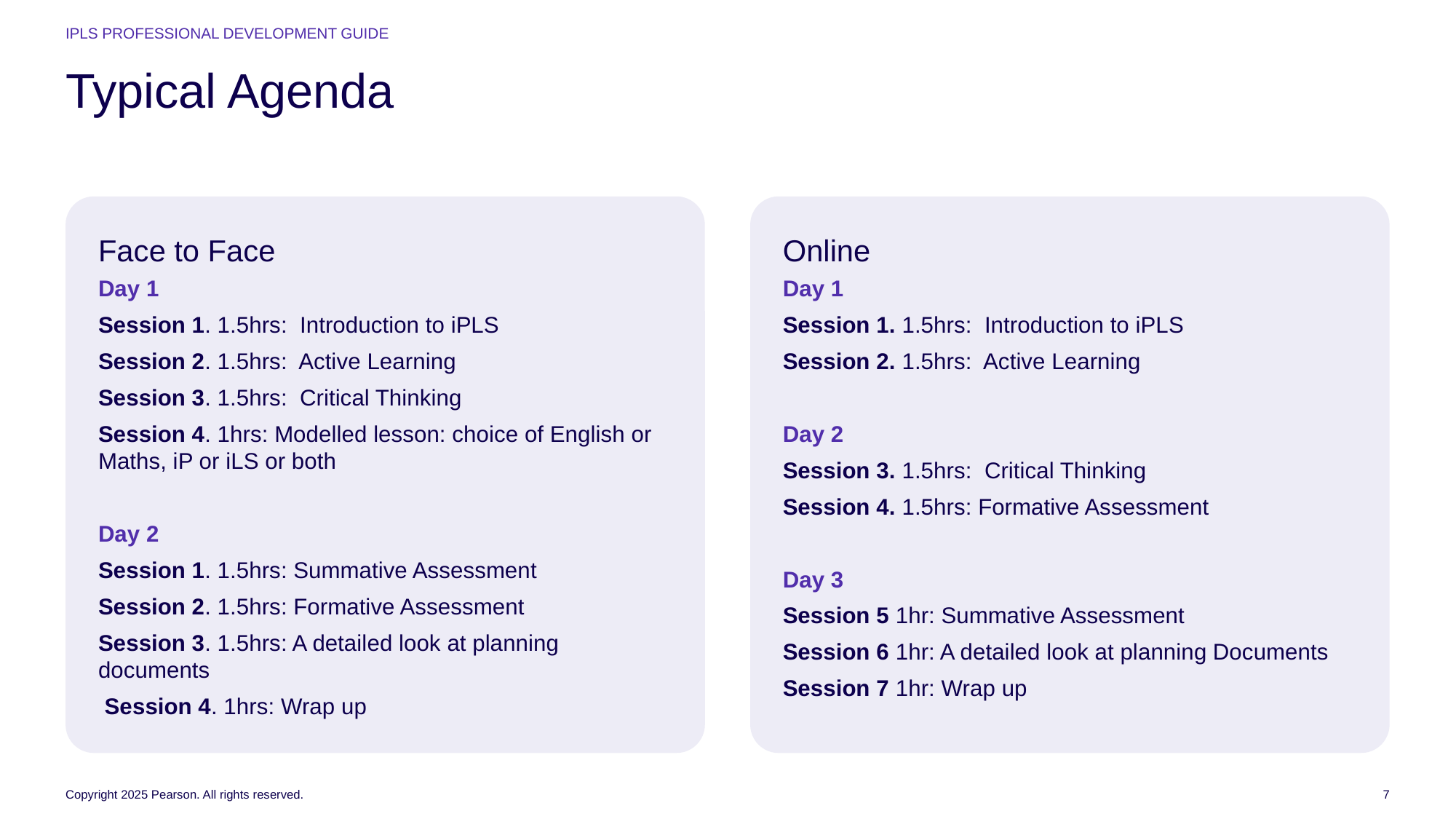

iPLS Professional Development Guide
Typical Agenda

Face to Face
Online
Day 1
Session 1. 1.5hrs:  Introduction to iPLS
Session 2. 1.5hrs:  Active Learning
Session 3. 1.5hrs:  Critical Thinking
Session 4. 1hrs: Modelled lesson: choice of English or Maths, iP or iLS or both

Day 2
Session 1. 1.5hrs: Summative Assessment
Session 2. 1.5hrs: Formative Assessment
Session 3. 1.5hrs: A detailed look at planning documents
 Session 4. 1hrs: Wrap up

Day 1
Session 1. 1.5hrs:  Introduction to iPLS
Session 2. 1.5hrs:  Active Learning

Day 2
Session 3. 1.5hrs:  Critical Thinking
Session 4. 1.5hrs: Formative Assessment

Day 3
Session 5 1hr: Summative Assessment
Session 6 1hr: A detailed look at planning Documents
Session 7 1hr: Wrap up

Copyright 2025 Pearson. All rights reserved.
7